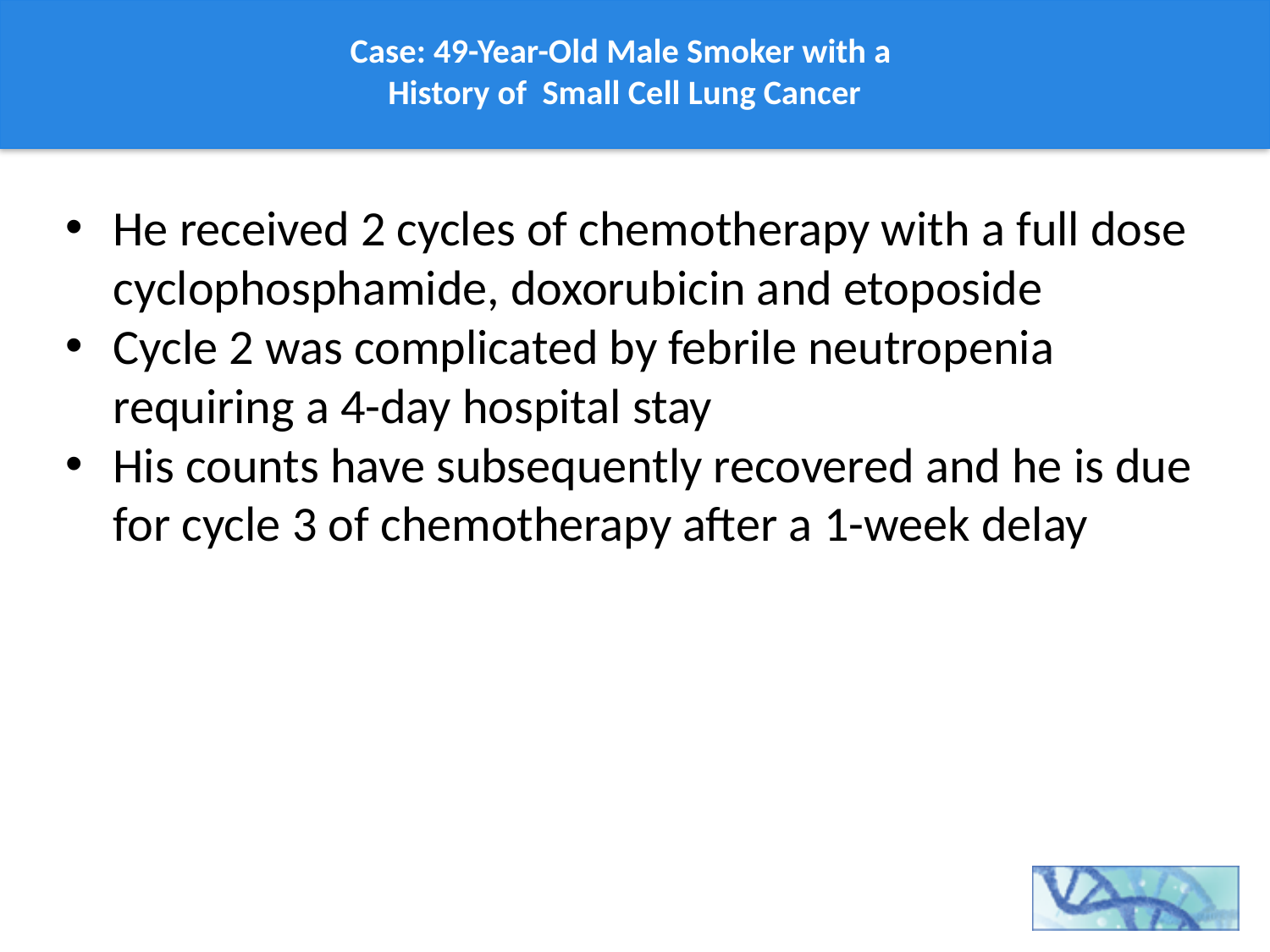

# Case: 49-Year-Old Male Smoker with a History of  Small Cell Lung Cancer
He received 2 cycles of chemotherapy with a full dose cyclophosphamide, doxorubicin and etoposide
Cycle 2 was complicated by febrile neutropenia requiring a 4-day hospital stay
His counts have subsequently recovered and he is due for cycle 3 of chemotherapy after a 1-week delay